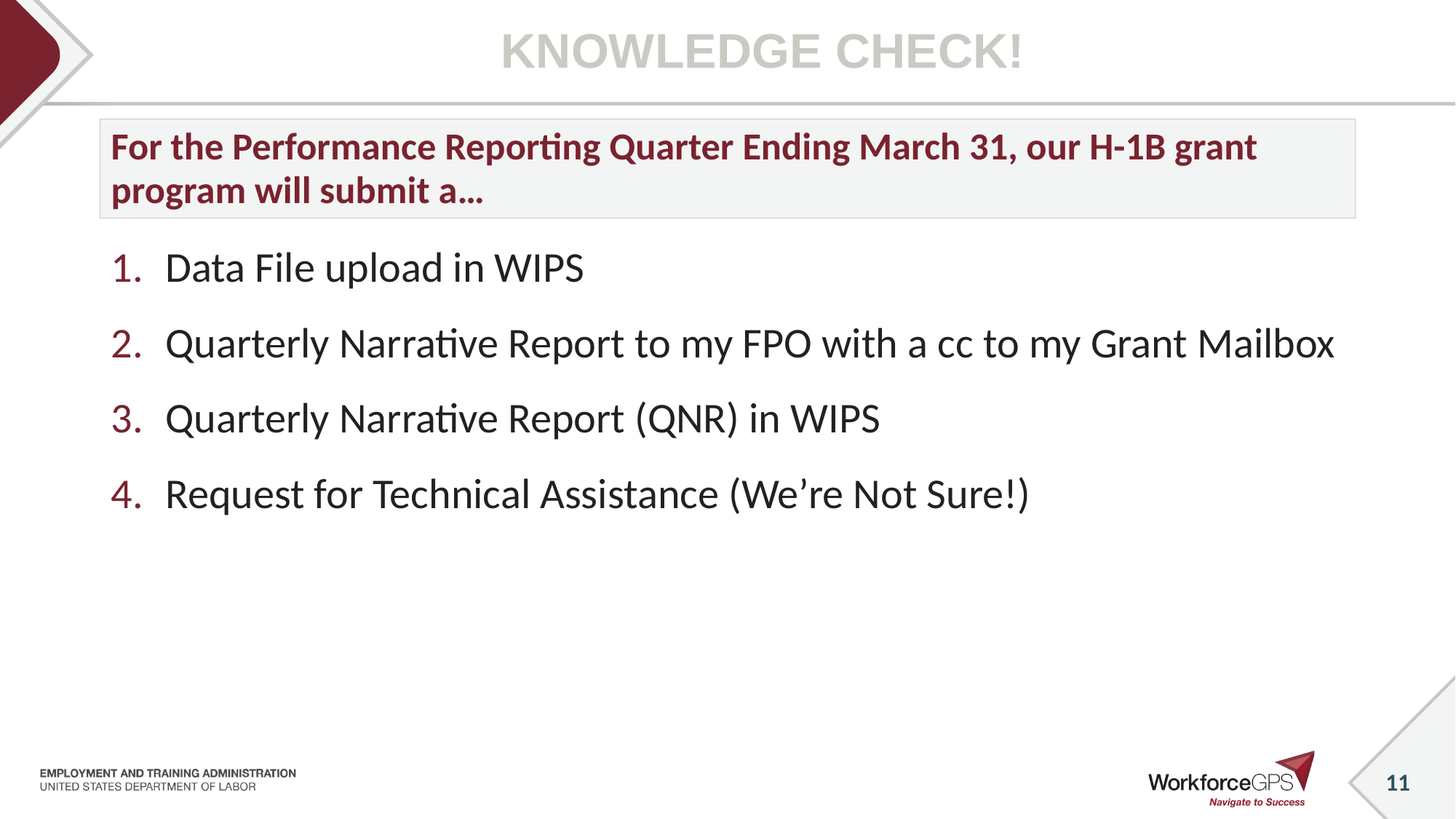

# Knowledge Check!
For the Performance Reporting Quarter Ending March 31, our H-1B grant program will submit a…
Data File upload in WIPS
Quarterly Narrative Report to my FPO with a cc to my Grant Mailbox
Quarterly Narrative Report (QNR) in WIPS
Request for Technical Assistance (We’re Not Sure!)
11